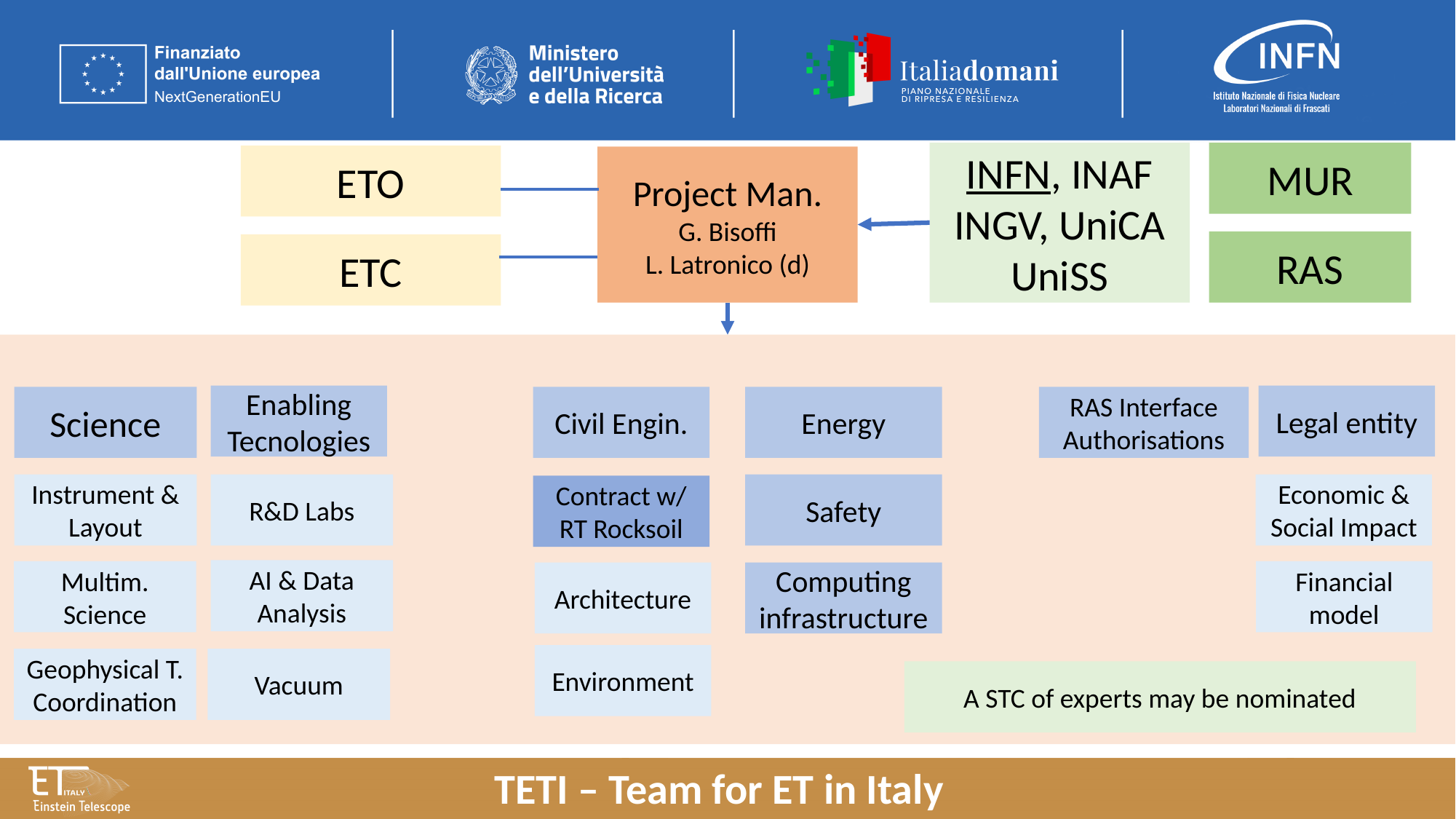

INFN, INAF
INGV, UniCA
UniSS
MUR
ETO
Project Man.
G. Bisoffi
L. Latronico (d)
RAS
ETC

Enabling Tecnologies
Legal entity
Civil Engin.
Energy
RAS Interface
Authorisations
Science
Safety
Instrument & Layout
R&D Labs
Economic & Social Impact
Contract w/ RT Rocksoil
AI & Data Analysis
Multim. Science
Financial model
Computing infrastructure
Architecture
Environment
Geophysical T. Coordination
Vacuum
A STC of experts may be nominated
TETI – Team for ET in Italy